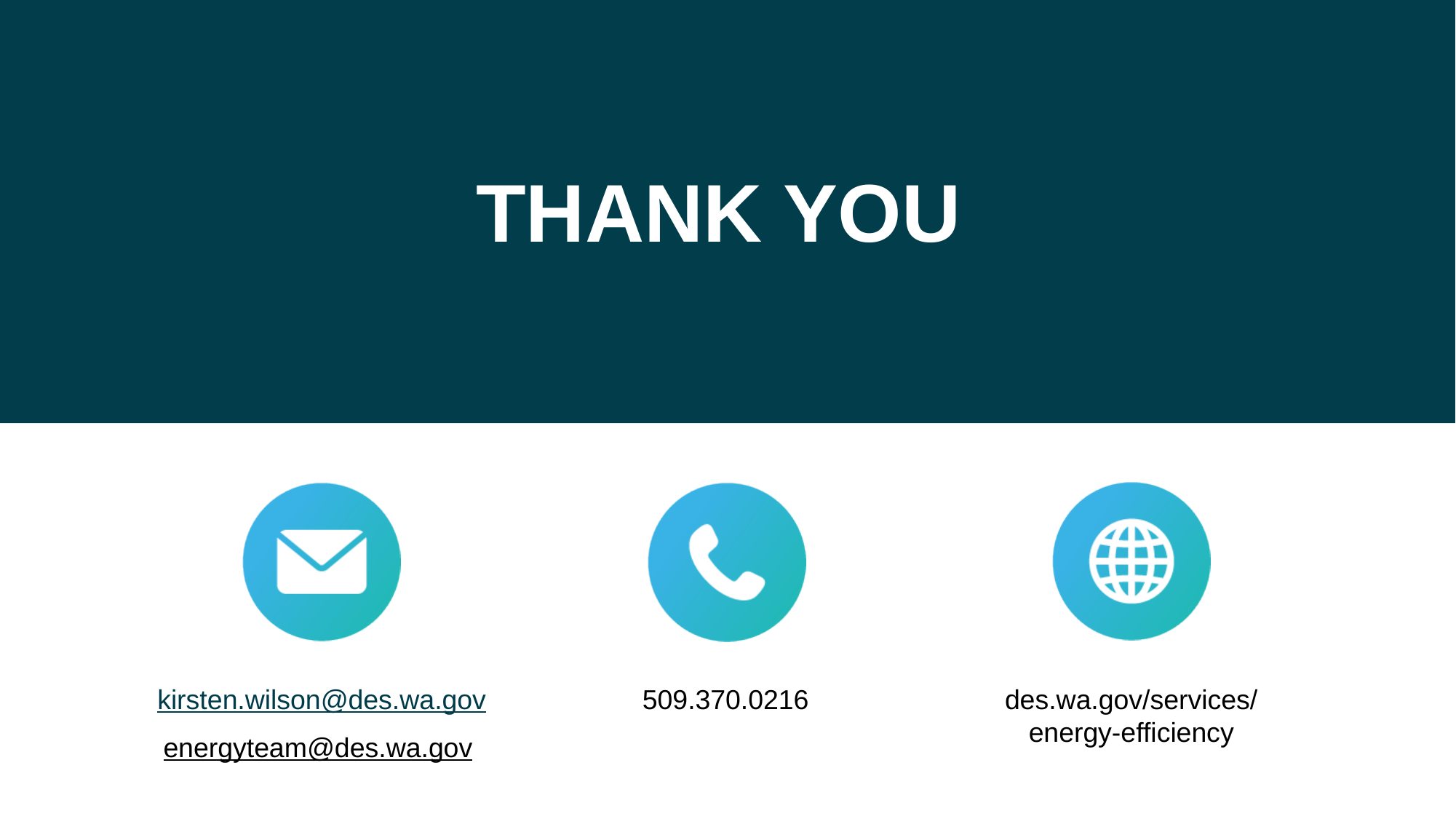

# Thank you
kirsten.wilson@des.wa.gov
energyteam@des.wa.gov
509.370.0216
des.wa.gov/services/energy-efficiency